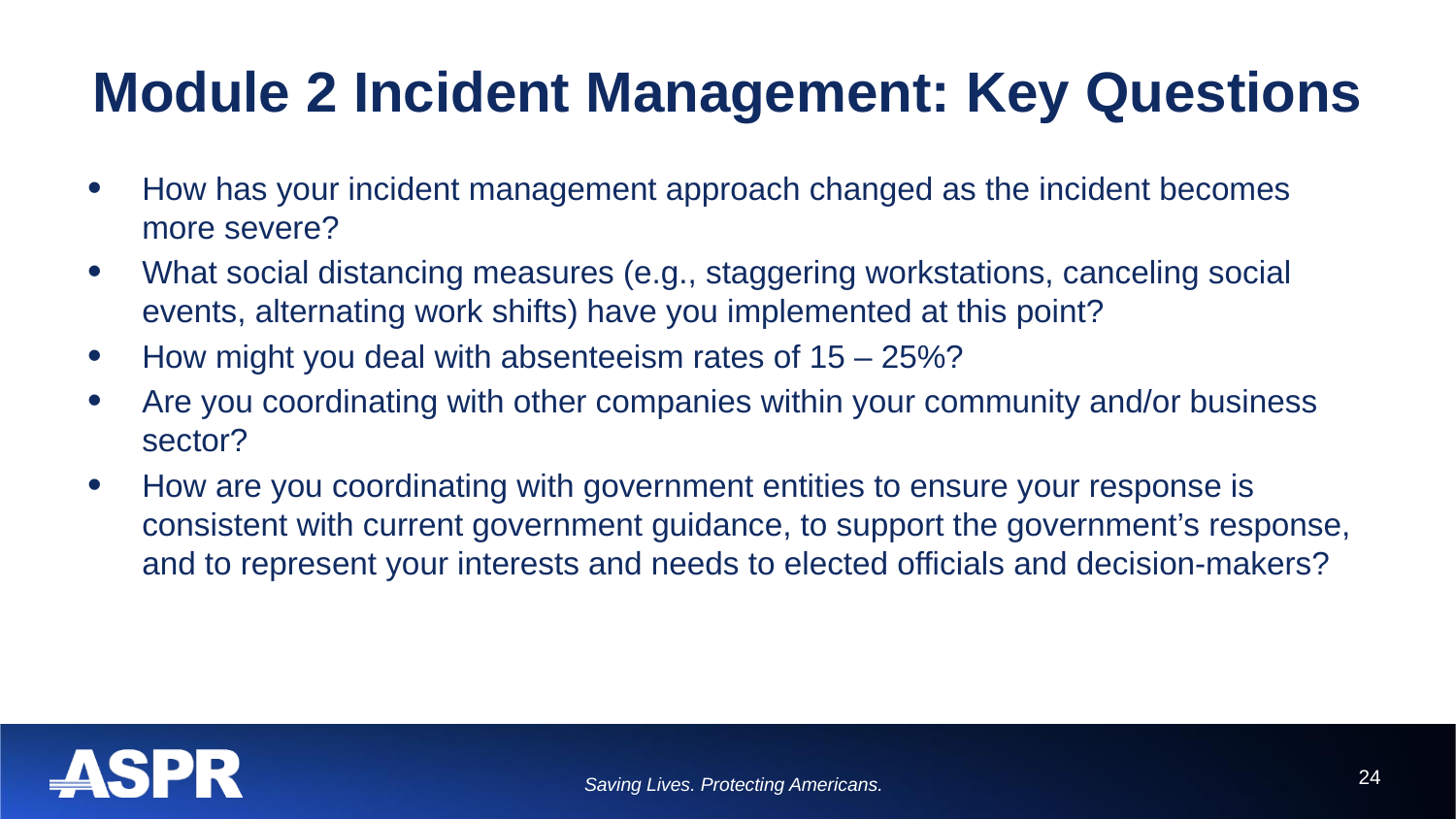

# Module 2 Incident Management: Key Questions
How has your incident management approach changed as the incident becomes more severe?
What social distancing measures (e.g., staggering workstations, canceling social events, alternating work shifts) have you implemented at this point?
How might you deal with absenteeism rates of 15 – 25%?
Are you coordinating with other companies within your community and/or business sector?
How are you coordinating with government entities to ensure your response is consistent with current government guidance, to support the government’s response, and to represent your interests and needs to elected officials and decision-makers?